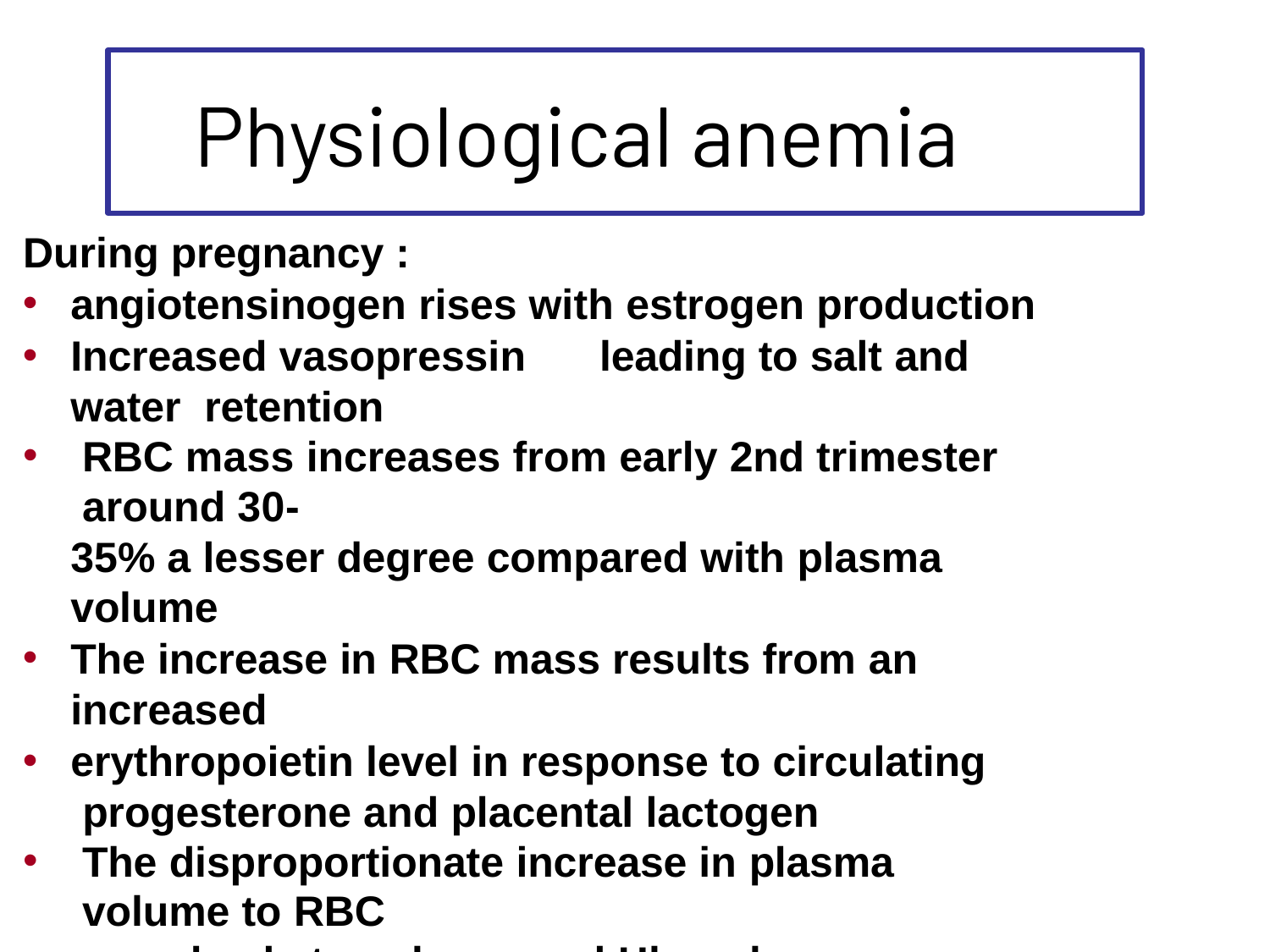

# Physiological anemia
During pregnancy :
angiotensinogen rises with estrogen production
Increased vasopressin	leading to salt and water  retention
RBC mass increases from early 2nd trimester around 30-
35% a lesser degree compared with plasma volume
The increase in RBC mass results from an increased
erythropoietin level in response to circulating  progesterone and placental lactogen
The disproportionate increase in plasma volume to RBC
mass leads to a decreased Hb and hematocrit levels